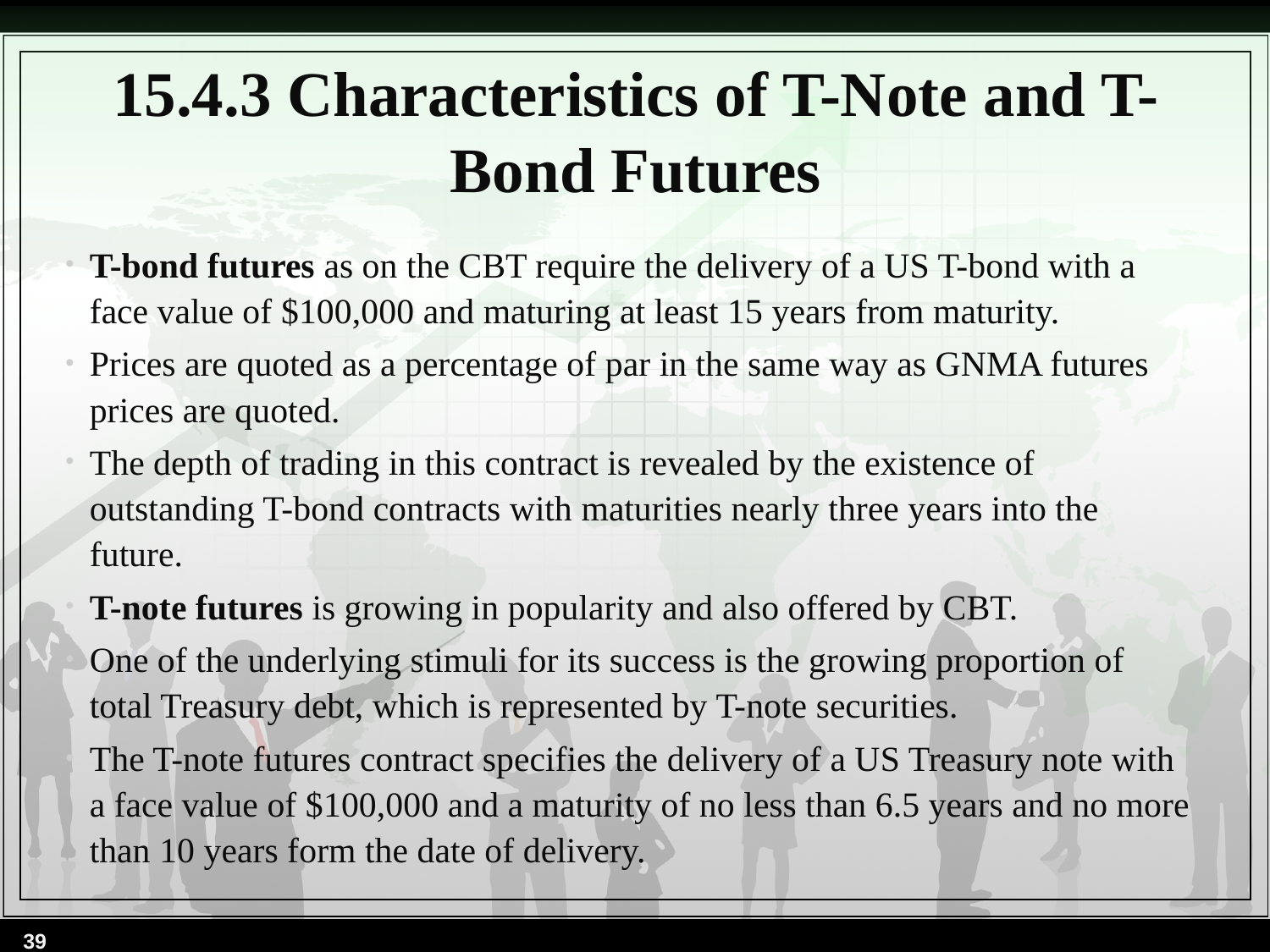

# 15.4.3 Characteristics of T-Note and T-Bond Futures
T-bond futures as on the CBT require the delivery of a US T-bond with a face value of $100,000 and maturing at least 15 years from maturity.
Prices are quoted as a percentage of par in the same way as GNMA futures prices are quoted.
The depth of trading in this contract is revealed by the existence of outstanding T-bond contracts with maturities nearly three years into the future.
T-note futures is growing in popularity and also offered by CBT.
One of the underlying stimuli for its success is the growing proportion of total Treasury debt, which is represented by T-note securities.
The T-note futures contract specifies the delivery of a US Treasury note with a face value of $100,000 and a maturity of no less than 6.5 years and no more than 10 years form the date of delivery.
39